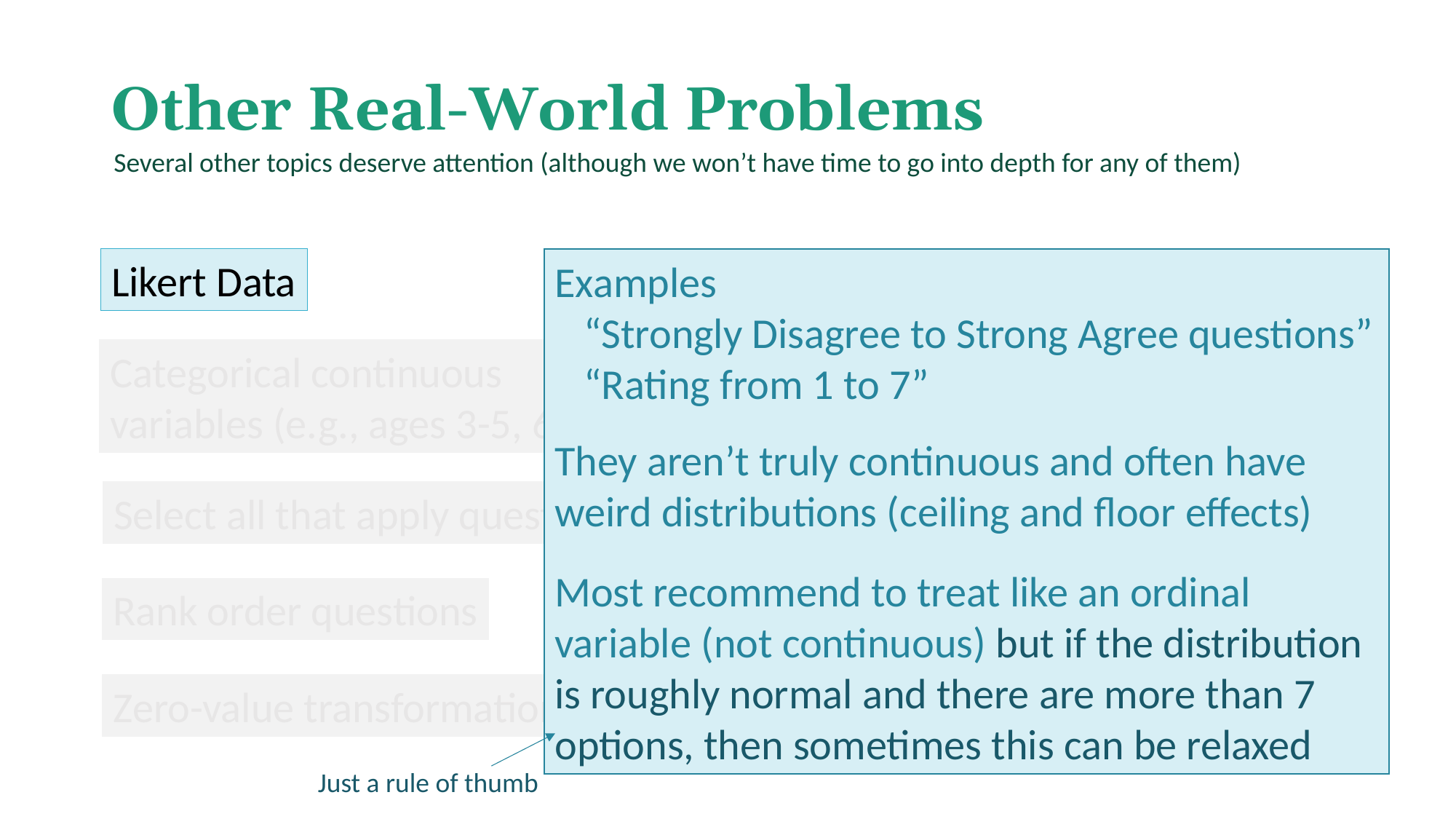

# Other Real-World Problems
Several other topics deserve attention (although we won’t have time to go into depth for any of them)
Likert Data
Examples
   “Strongly Disagree to Strong Agree questions”
   “Rating from 1 to 7”

They aren’t truly continuous and often have weird distributions (ceiling and floor effects)

Most recommend to treat like an ordinal variable (not continuous) but if the distribution is roughly normal and there are more than 7 options, then sometimes this can be relaxed
Categorical continuous variables (e.g., ages 3-5, 6-10)
Select all that apply questions
Rank order questions
Zero-value transformations
Just a rule of thumb